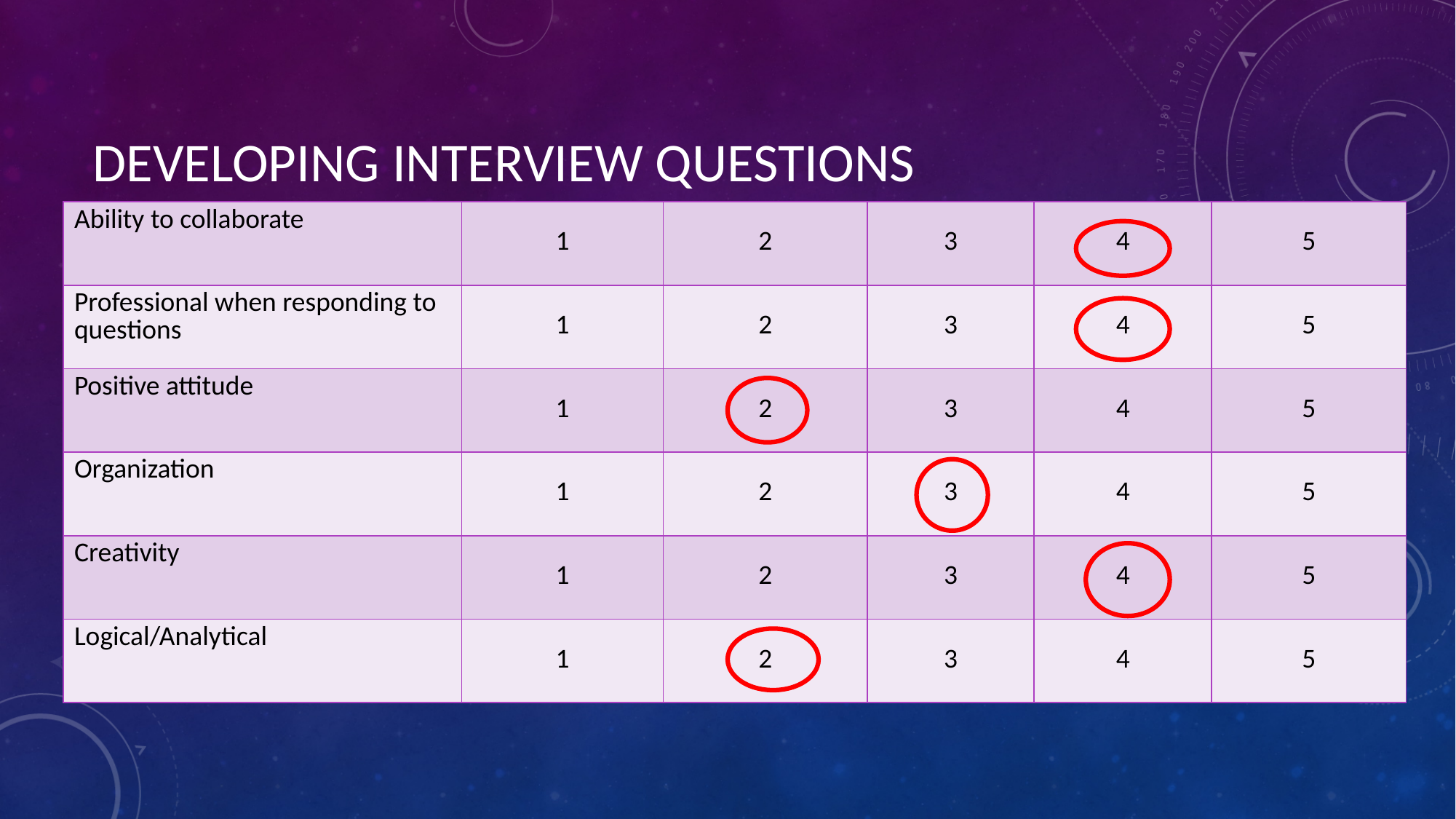

# Developing Interview Questions
| Ability to collaborate | 1 | 2 | 3 | 4 | 5 |
| --- | --- | --- | --- | --- | --- |
| Professional when responding to questions | 1 | 2 | 3 | 4 | 5 |
| Positive attitude | 1 | 2 | 3 | 4 | 5 |
| Organization | 1 | 2 | 3 | 4 | 5 |
| Creativity | 1 | 2 | 3 | 4 | 5 |
| Logical/Analytical | 1 | 2 | 3 | 4 | 5 |